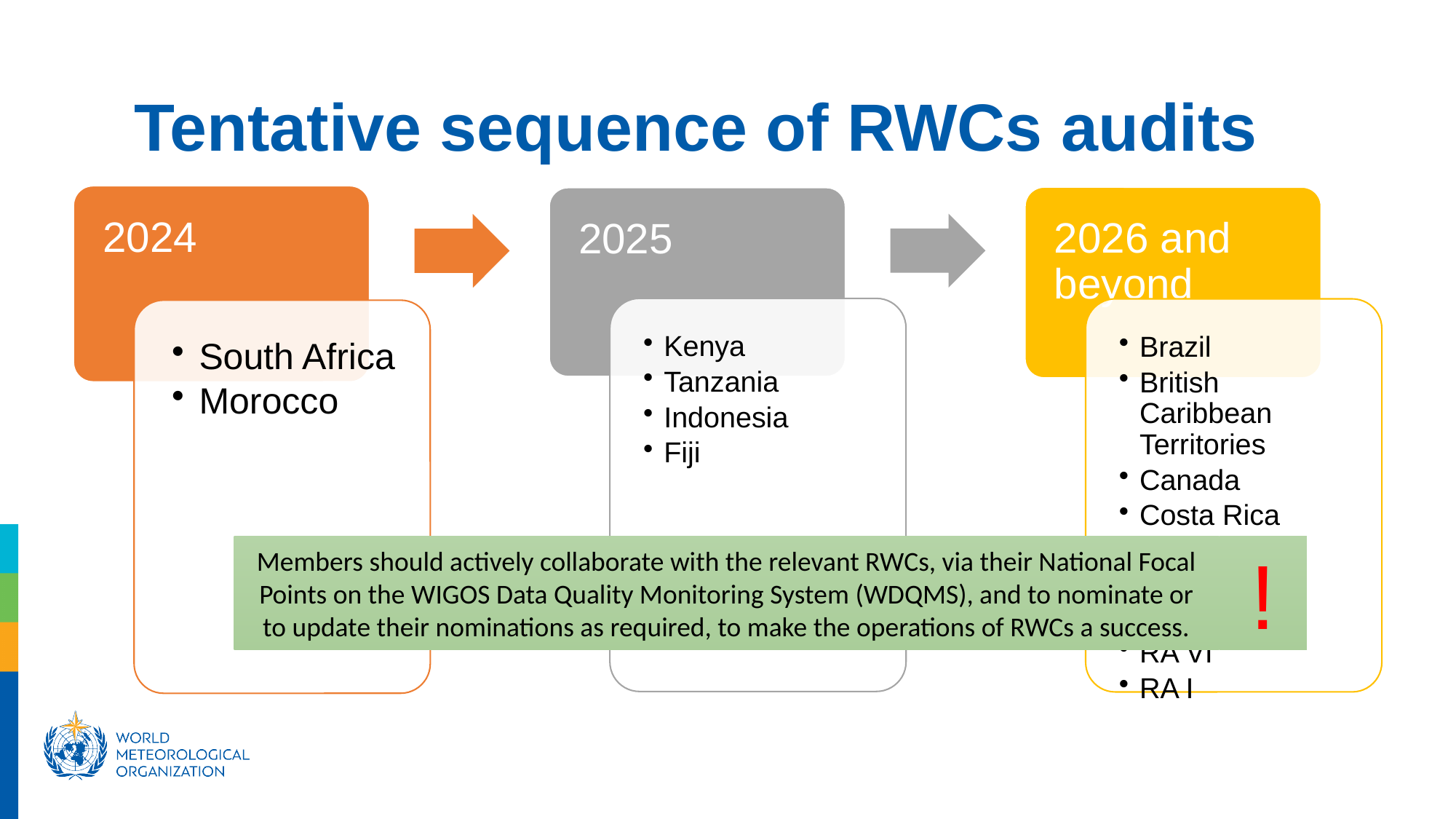

Tentative sequence of RWCs audits
2024
South Africa
Morocco

2025
Kenya
Tanzania
Indonesia
Fiji

2026 and beyond
Brazil
British Caribbean Territories
Canada
Costa Rica
Trinidad and Tobago
USA
RA VI
RA I
Members should actively collaborate with the relevant RWCs, via their National Focal Points on the WIGOS Data Quality Monitoring System (WDQMS), and to nominate or to update their nominations as required, to make the operations of RWCs a success.
!